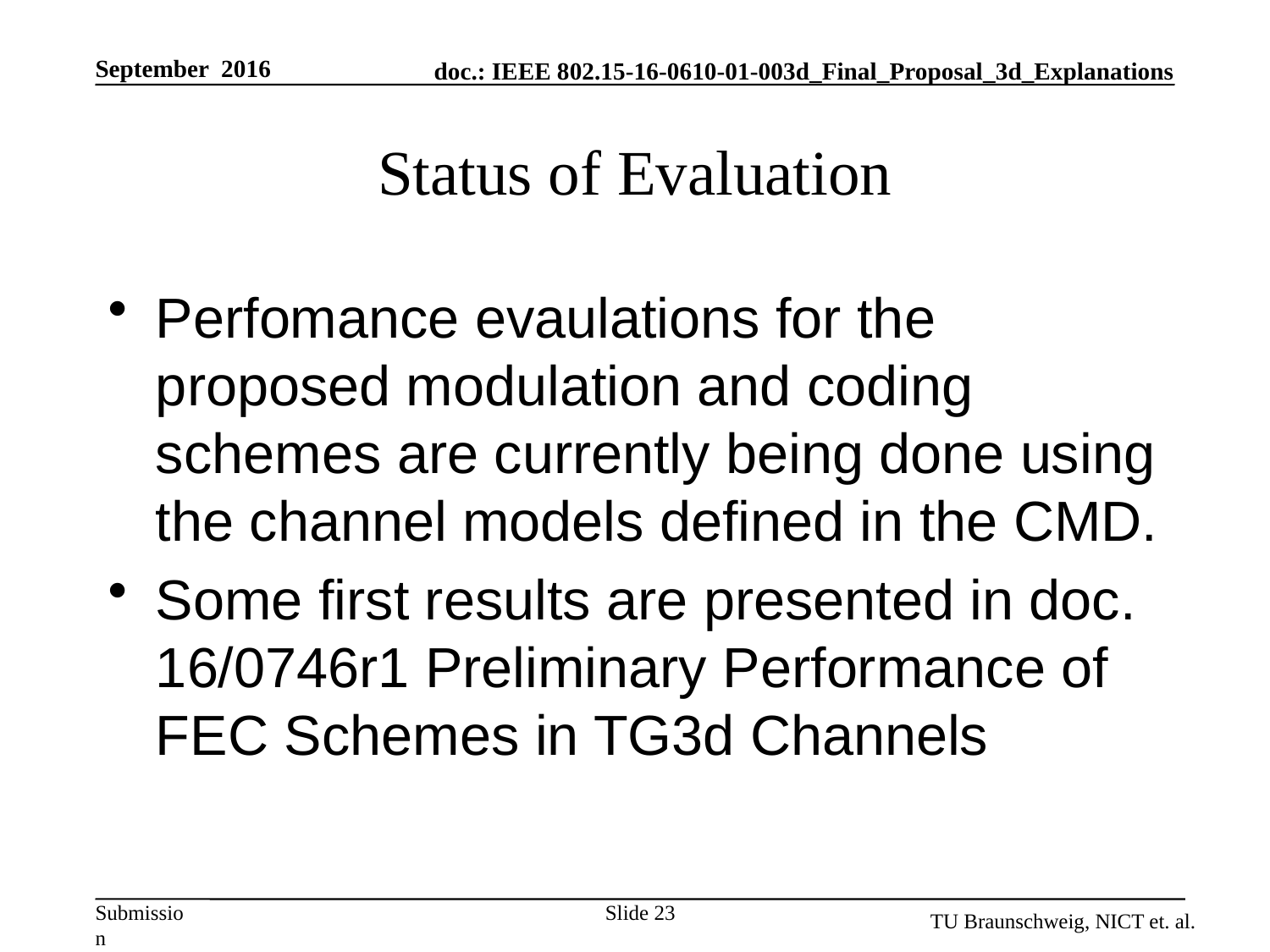

September  2016
# Status of Evaluation
Perfomance evaulations for the proposed modulation and coding schemes are currently being done using the channel models defined in the CMD.
Some first results are presented in doc. 16/0746r1 Preliminary Performance of FEC Schemes in TG3d Channels
Slide 23
TU Braunschweig, NICT et. al.